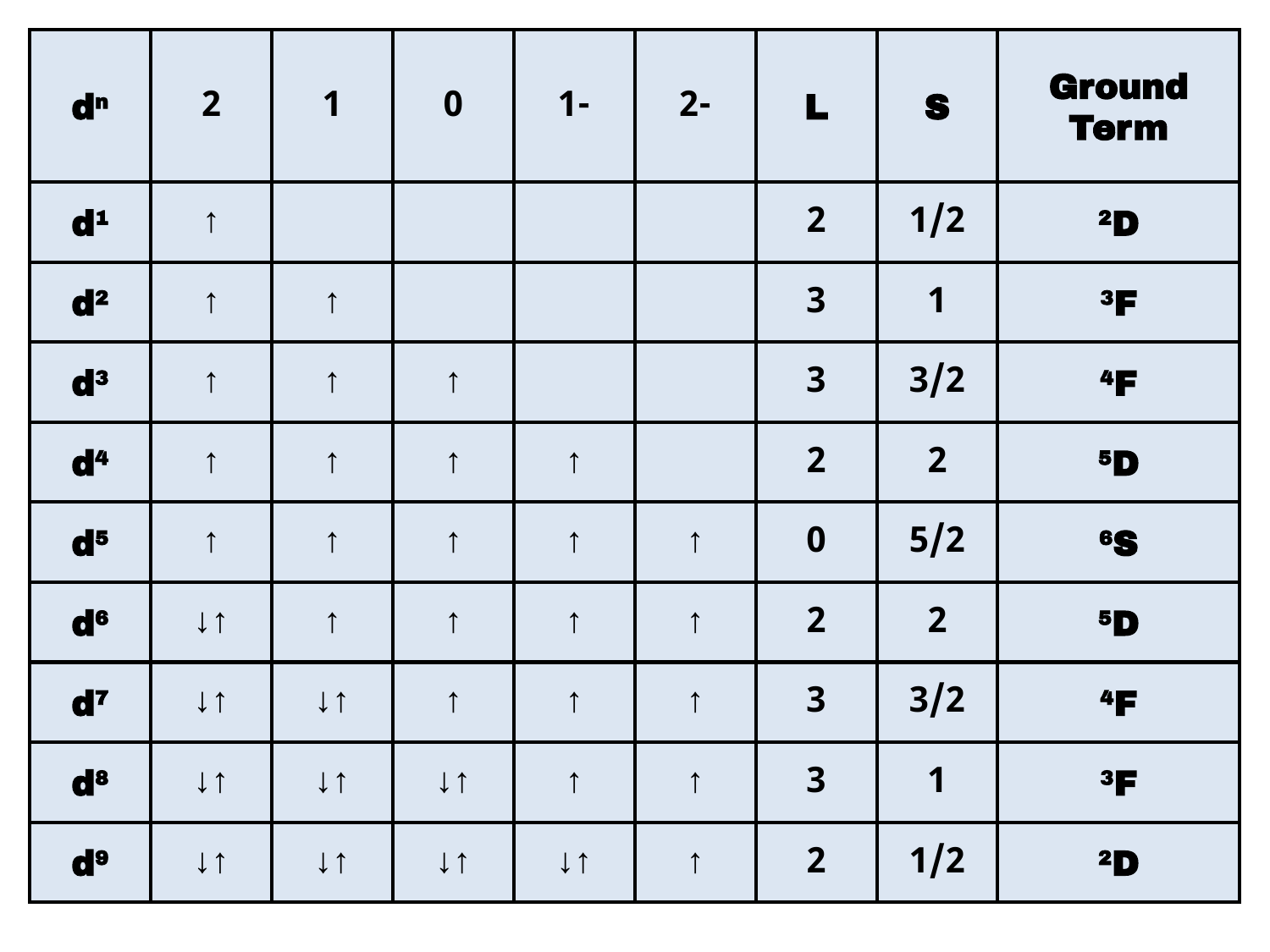

| dn | 2 | 1 | 0 | -1 | -2 | L | S | Ground Term |
| --- | --- | --- | --- | --- | --- | --- | --- | --- |
| d1 | ↑ |  |  |  |  | 2 | 1/2 | 2D |
| d2 | ↑ | ↑ |  |  |  | 3 | 1 | 3F |
| d3 | ↑ | ↑ | ↑ |  |  | 3 | 3/2 | 4F |
| d4 | ↑ | ↑ | ↑ | ↑ |  | 2 | 2 | 5D |
| d5 | ↑ | ↑ | ↑ | ↑ | ↑ | 0 | 5/2 | 6S |
| d6 | ↑↓ | ↑ | ↑ | ↑ | ↑ | 2 | 2 | 5D |
| d7 | ↑↓ | ↑↓ | ↑ | ↑ | ↑ | 3 | 3/2 | 4F |
| d8 | ↑↓ | ↑↓ | ↑↓ | ↑ | ↑ | 3 | 1 | 3F |
| d9 | ↑↓ | ↑↓ | ↑↓ | ↑↓ | ↑ | 2 | 1/2 | 2D |